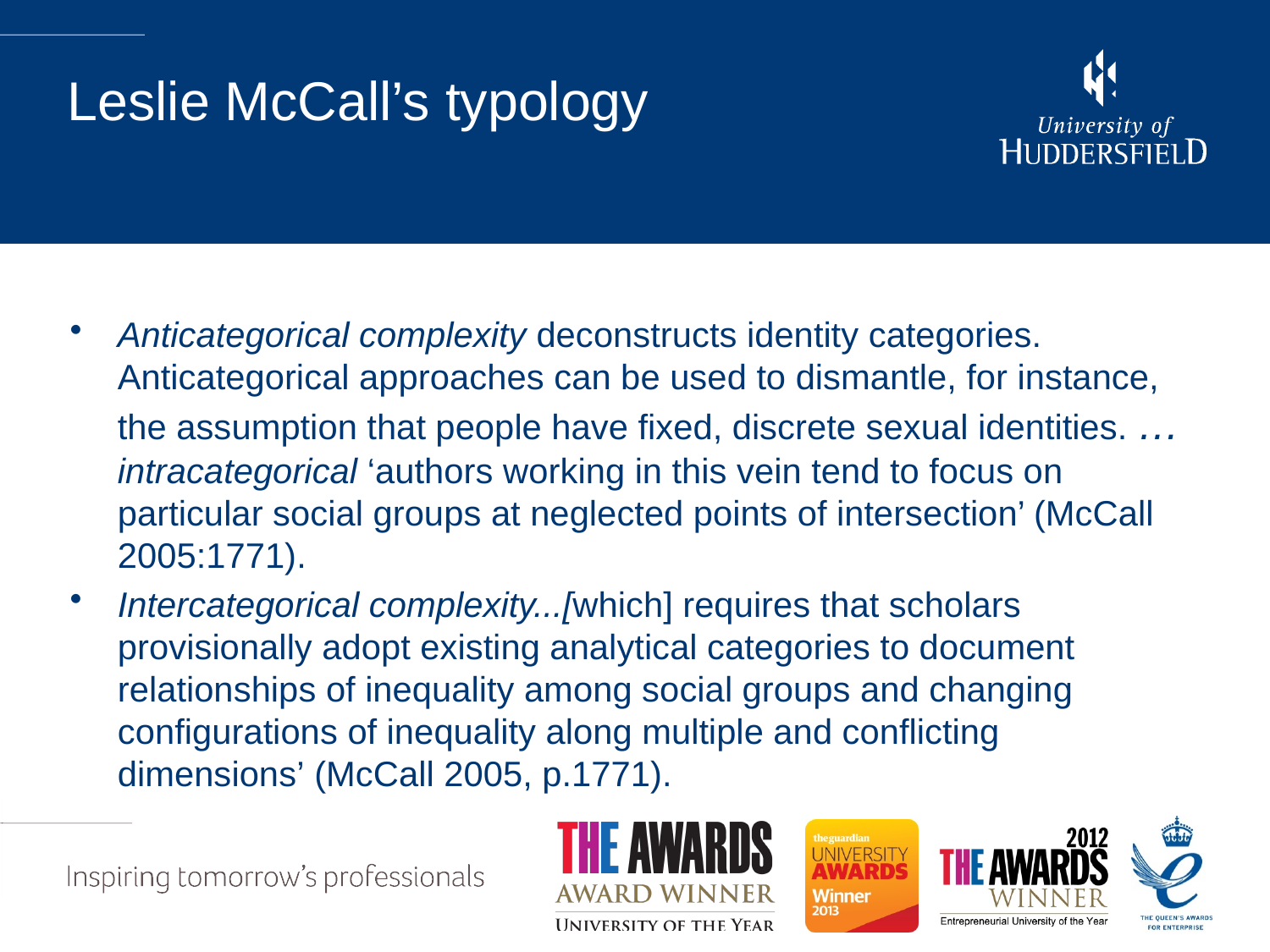

# Leslie McCall’s typology
Anticategorical complexity deconstructs identity categories. Anticategorical approaches can be used to dismantle, for instance, the assumption that people have fixed, discrete sexual identities. …intracategorical ‘authors working in this vein tend to focus on particular social groups at neglected points of intersection’ (McCall 2005:1771).
Intercategorical complexity...[which] requires that scholars provisionally adopt existing analytical categories to document relationships of inequality among social groups and changing configurations of inequality along multiple and conflicting dimensions’ (McCall 2005, p.1771).